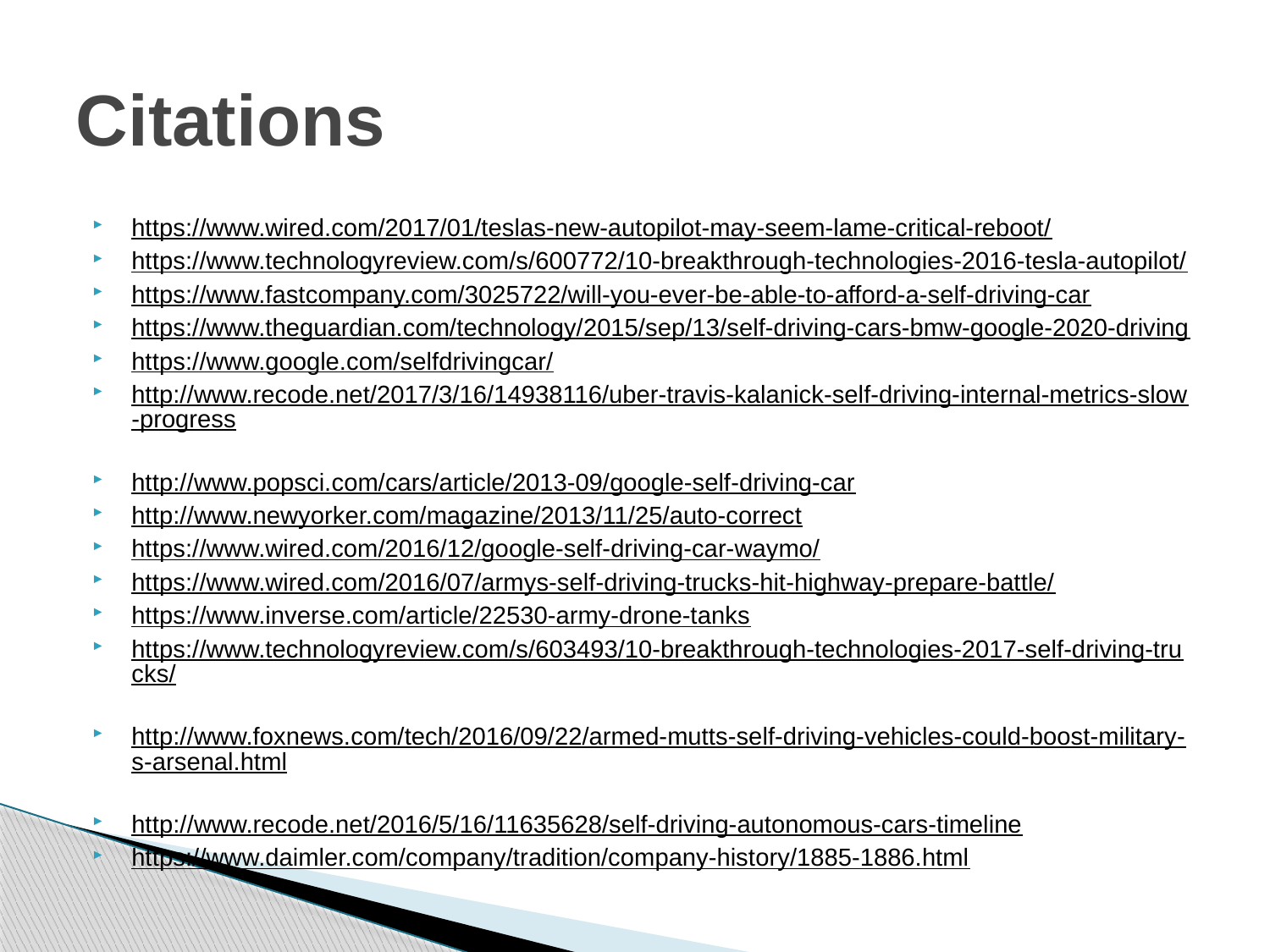

# Citations
https://www.wired.com/2017/01/teslas-new-autopilot-may-seem-lame-critical-reboot/
https://www.technologyreview.com/s/600772/10-breakthrough-technologies-2016-tesla-autopilot/
https://www.fastcompany.com/3025722/will-you-ever-be-able-to-afford-a-self-driving-car
https://www.theguardian.com/technology/2015/sep/13/self-driving-cars-bmw-google-2020-driving
https://www.google.com/selfdrivingcar/
http://www.recode.net/2017/3/16/14938116/uber-travis-kalanick-self-driving-internal-metrics-slow-progress
http://www.popsci.com/cars/article/2013-09/google-self-driving-car
http://www.newyorker.com/magazine/2013/11/25/auto-correct
https://www.wired.com/2016/12/google-self-driving-car-waymo/
https://www.wired.com/2016/07/armys-self-driving-trucks-hit-highway-prepare-battle/
https://www.inverse.com/article/22530-army-drone-tanks
https://www.technologyreview.com/s/603493/10-breakthrough-technologies-2017-self-driving-trucks/
http://www.foxnews.com/tech/2016/09/22/armed-mutts-self-driving-vehicles-could-boost-military-s-arsenal.html
http://www.recode.net/2016/5/16/11635628/self-driving-autonomous-cars-timeline
https://www.daimler.com/company/tradition/company-history/1885-1886.html